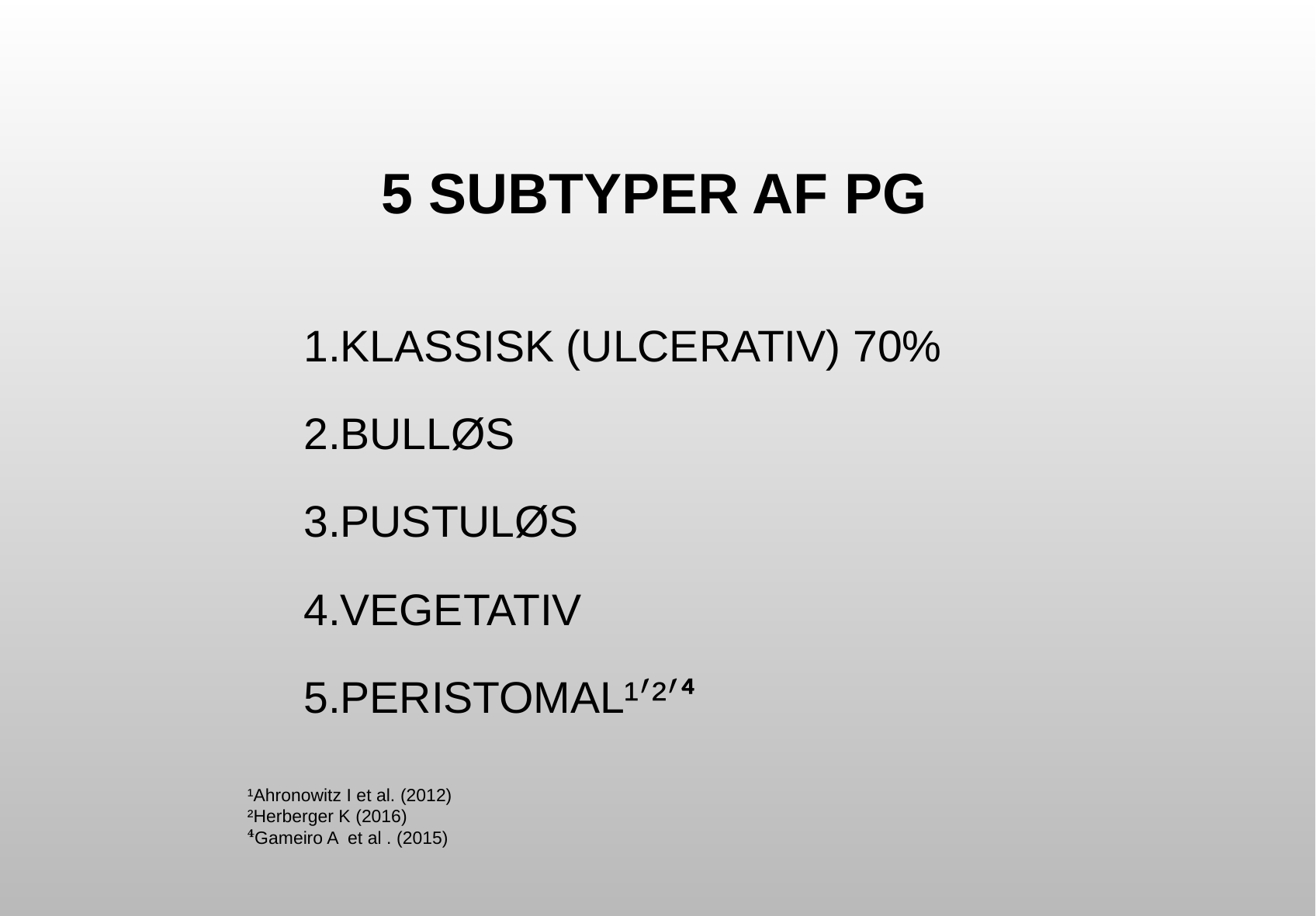

5 subtyper af PG

Klassisk (ulcerativ) 70%
Bulløs
Pustuløs
Vegetativ
Peristomal¹′²′⁴

¹Ahronowitz I et al. (2012)
²Herberger K (2016)
⁴Gameiro A  et al . (2015)